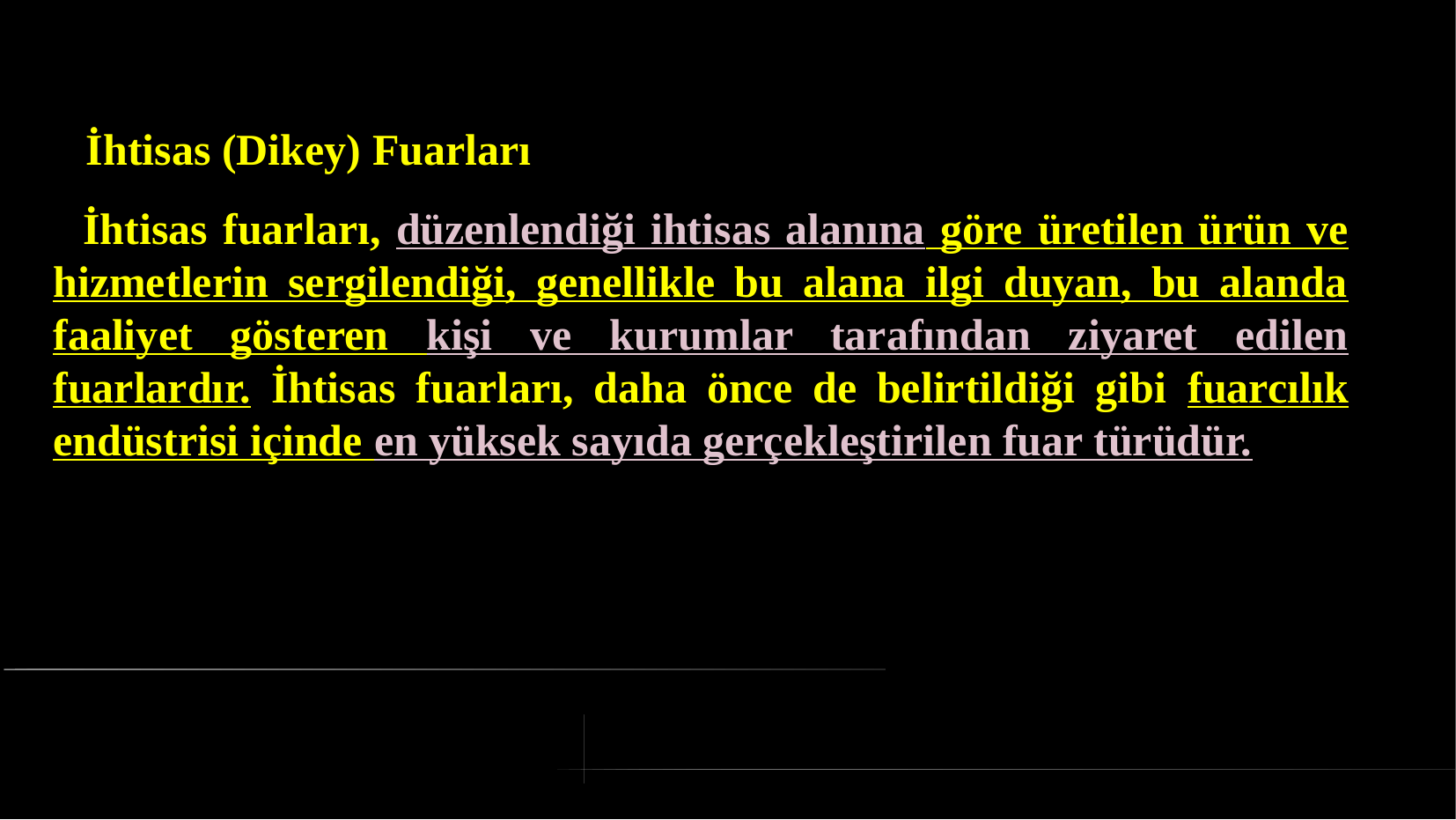

# İhtisas (Dikey) Fuarları
  İhtisas fuarları, düzenlendiği ihtisas alanına göre üretilen ürün ve hizmetlerin sergilendiği, genellikle bu alana ilgi duyan, bu alanda faaliyet gösteren kişi ve kurumlar tarafından ziyaret edilen fuarlardır. İhtisas fuarları, daha önce de belirtildiği gibi fuarcılık endüstrisi içinde en yüksek sayıda gerçekleştirilen fuar türüdür.